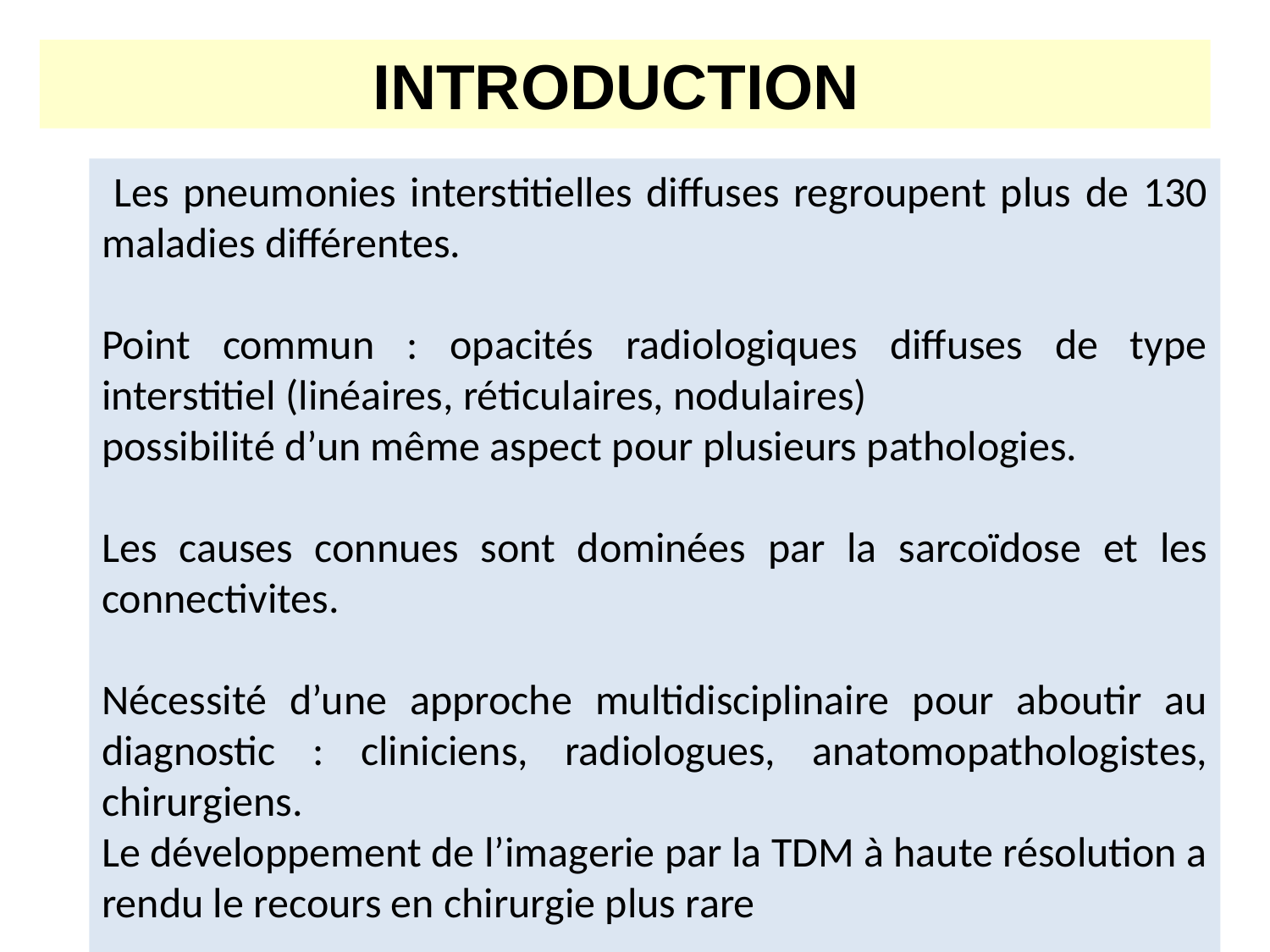

INTRODUCTION
 Les pneumonies interstitielles diffuses regroupent plus de 130 maladies différentes.

Point commun : opacités radiologiques diffuses de type interstitiel (linéaires, réticulaires, nodulaires)
possibilité d’un même aspect pour plusieurs pathologies.

Les causes connues sont dominées par la sarcoïdose et les connectivites.

Nécessité d’une approche multidisciplinaire pour aboutir au diagnostic : cliniciens, radiologues, anatomopathologistes, chirurgiens.
Le développement de l’imagerie par la TDM à haute résolution a rendu le recours en chirurgie plus rare

2